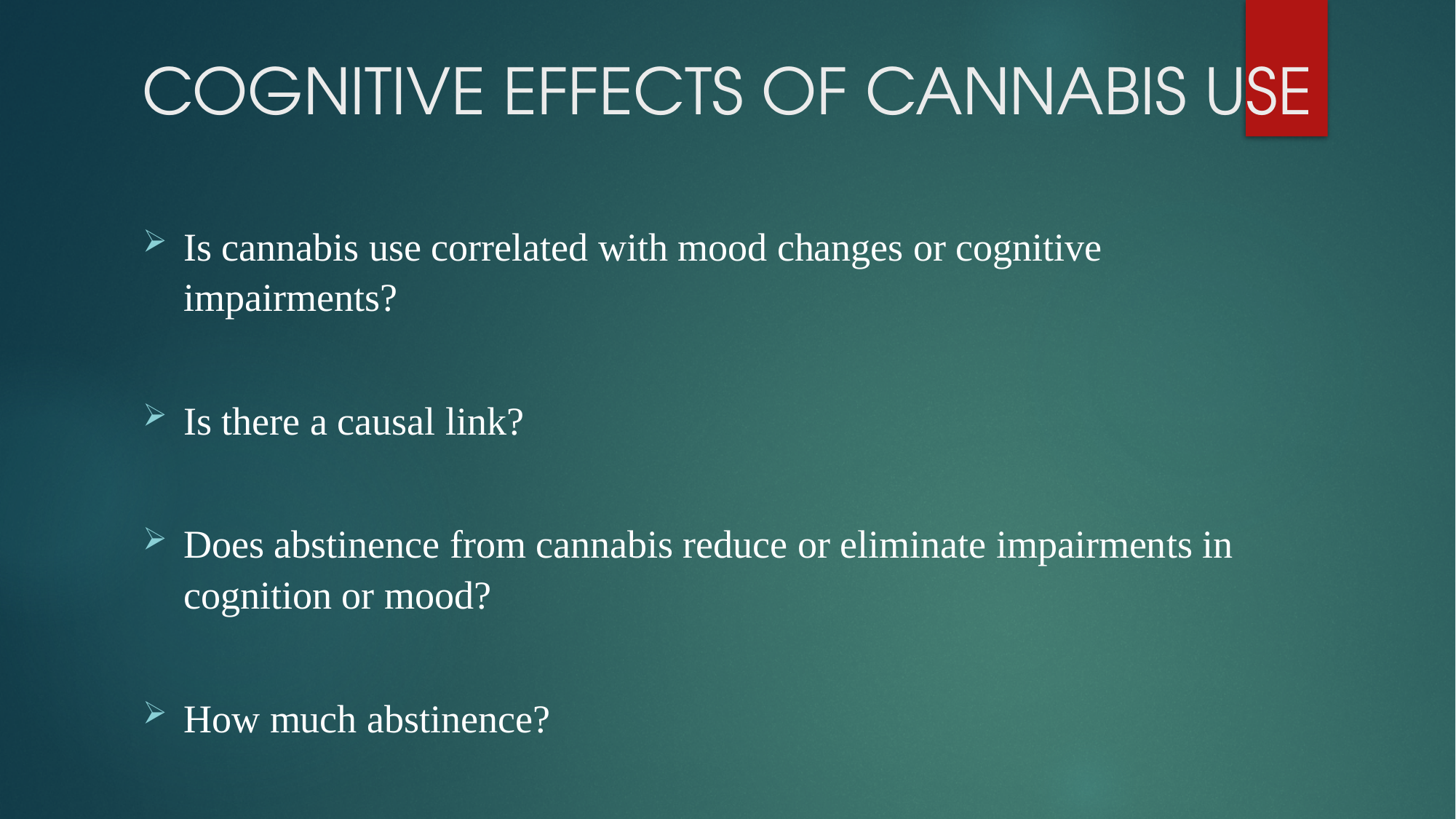

# COGNITIVE EFFECTS OF CANNABIS USE
Is cannabis use correlated with mood changes or cognitive impairments?

Is there a causal link?

Does abstinence from cannabis reduce or eliminate impairments in cognition or mood?

How much abstinence?